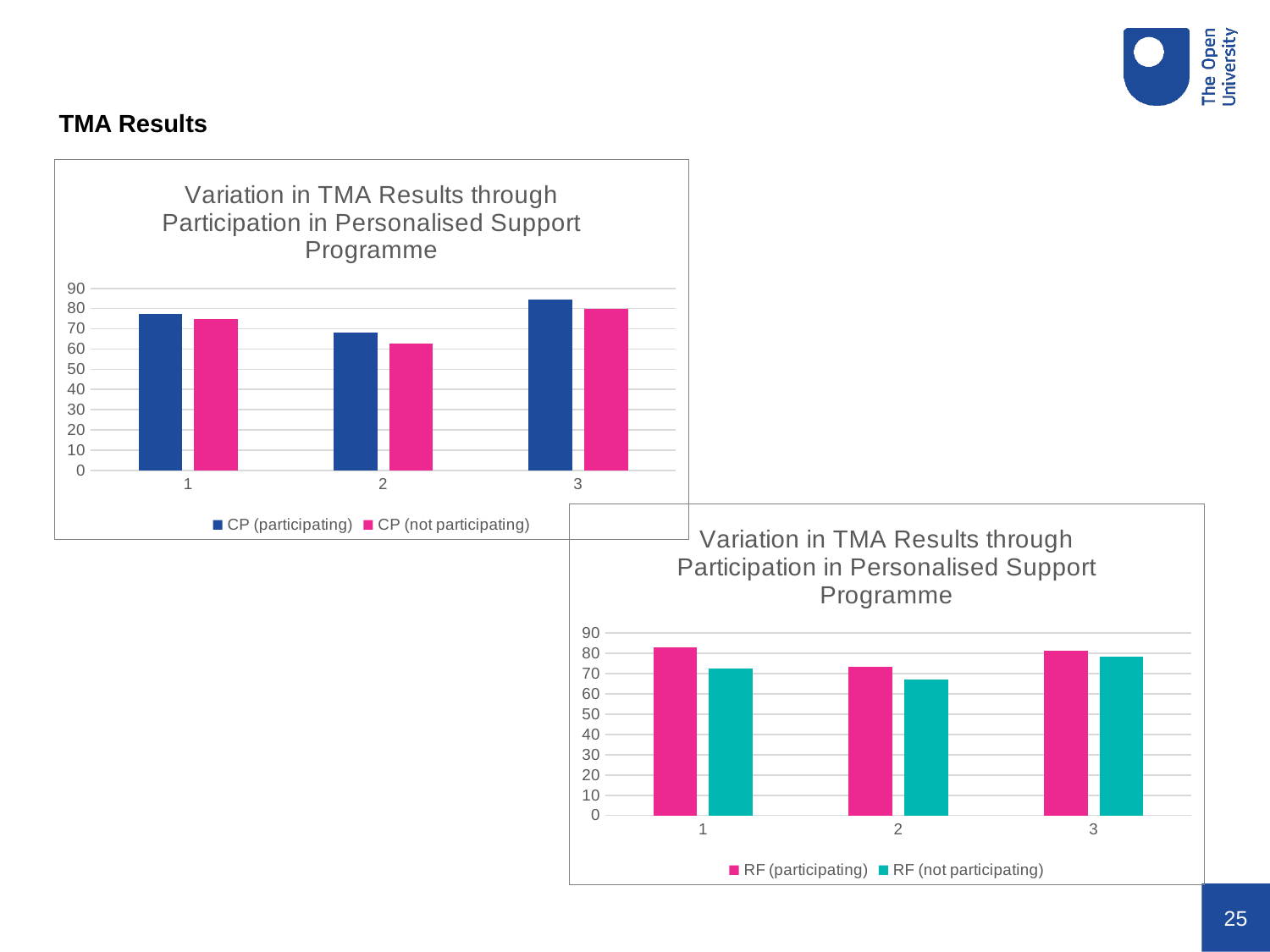

TMA Results

### Chart: Variation in TMA Results through Participation in Personalised Support Programme

| Category |  |  |
|---|---|---|

### Chart: Variation in TMA Results through Participation in Personalised Support Programme

| Category |  |  |
|---|---|---|